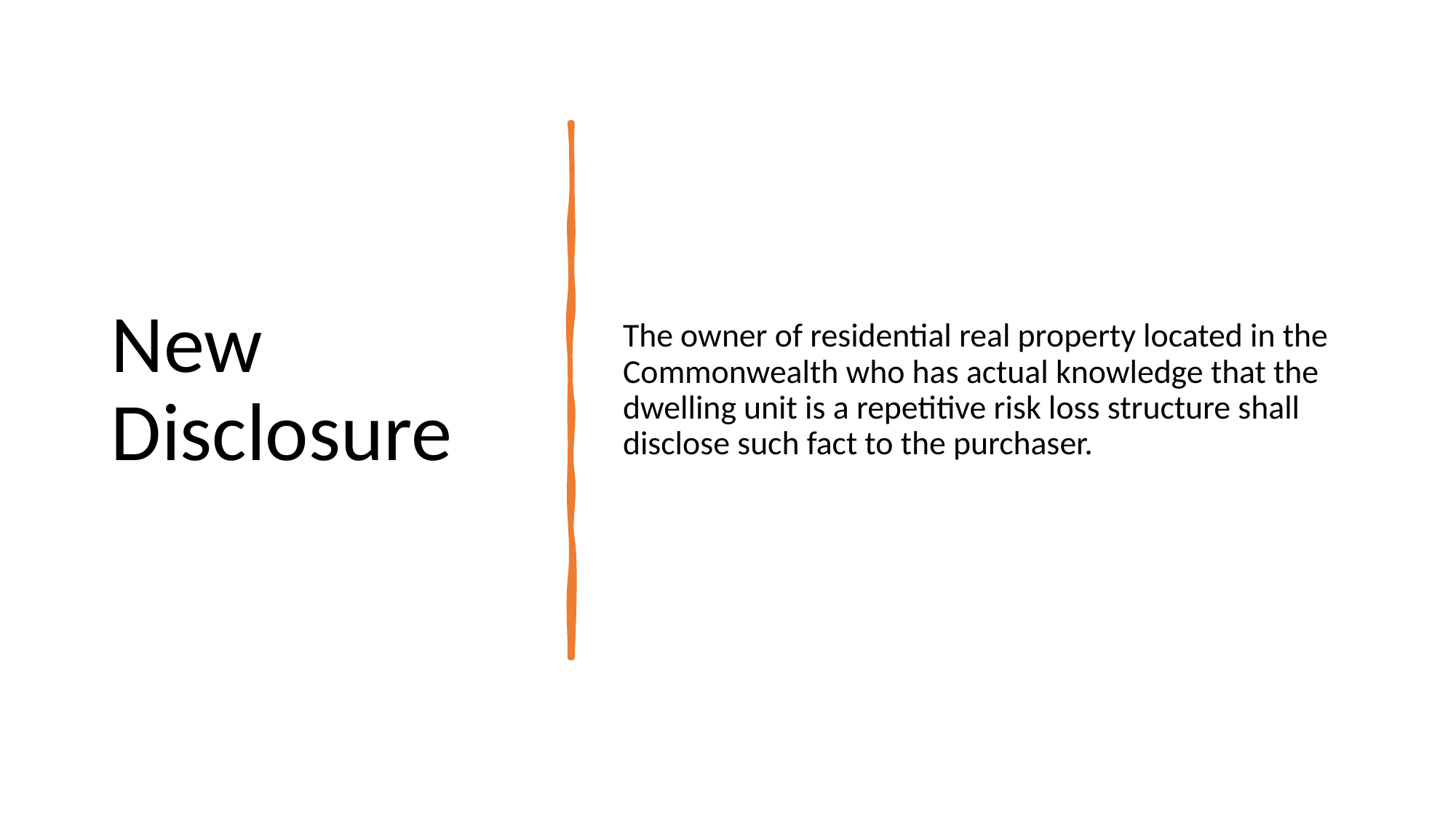

# New Disclosure
The owner of residential real property located in the Commonwealth who has actual knowledge that the dwelling unit is a repetitive risk loss structure shall disclose such fact to the purchaser.